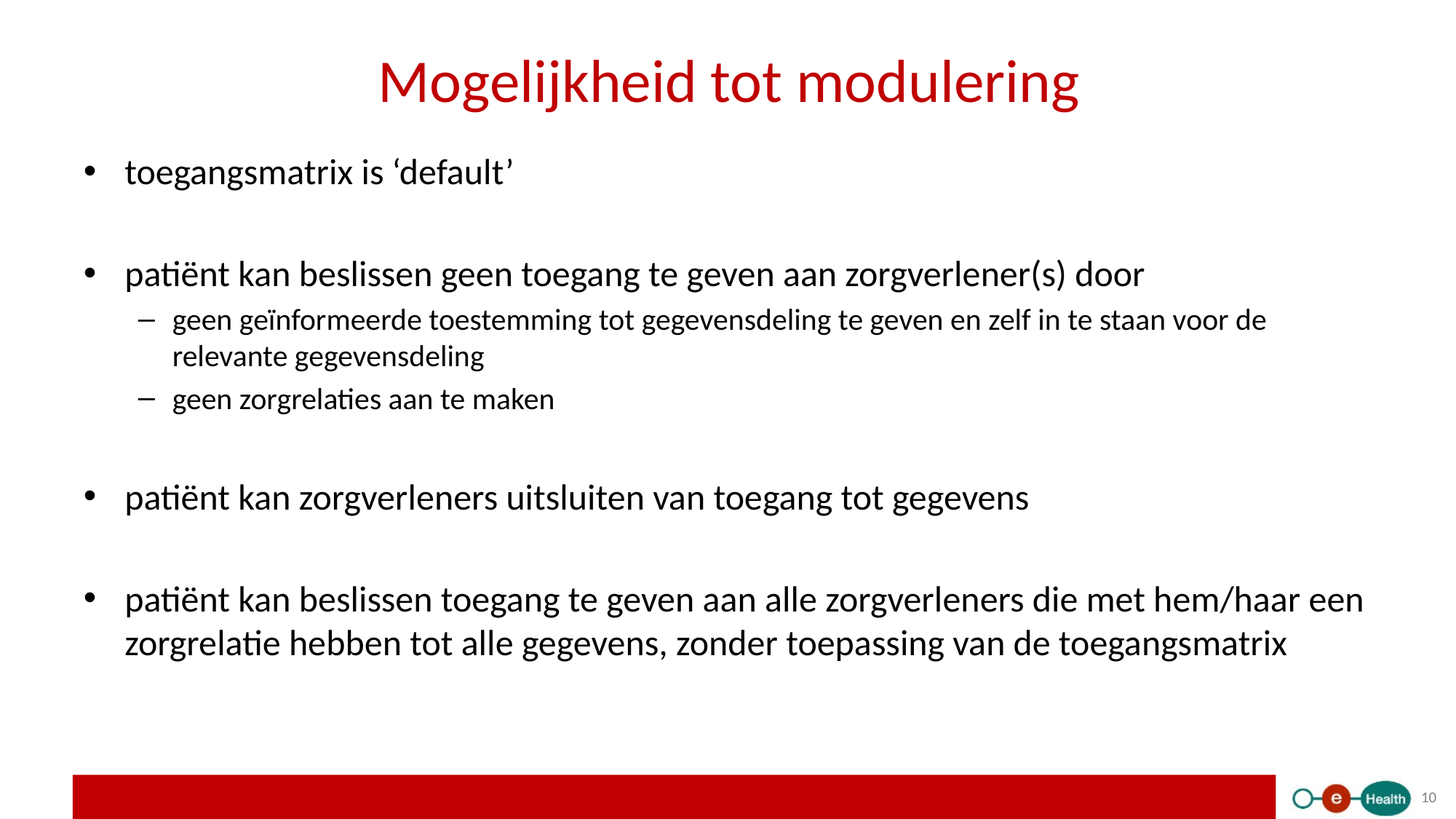

# Mogelijkheid tot modulering
toegangsmatrix is ‘default’

patiënt kan beslissen geen toegang te geven aan zorgverlener(s) door
geen geïnformeerde toestemming tot gegevensdeling te geven en zelf in te staan voor de relevante gegevensdeling
geen zorgrelaties aan te maken

patiënt kan zorgverleners uitsluiten van toegang tot gegevens

patiënt kan beslissen toegang te geven aan alle zorgverleners die met hem/haar een zorgrelatie hebben tot alle gegevens, zonder toepassing van de toegangsmatrix
10